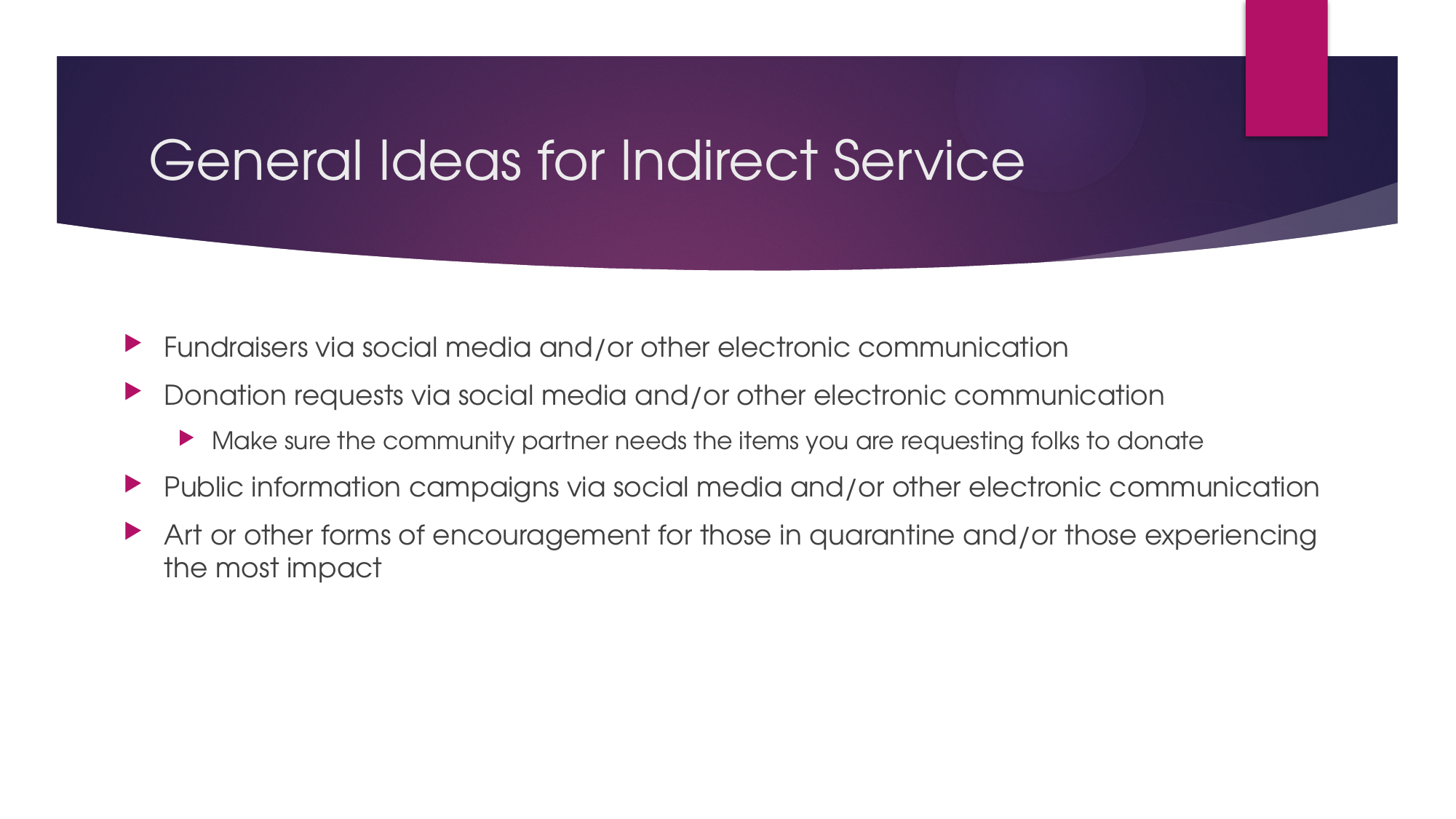

# General Ideas for Indirect Service
Fundraisers via social media and/or other electronic communication
Donation requests via social media and/or other electronic communication
Make sure the community partner needs the items you are requesting folks to donate
Public information campaigns via social media and/or other electronic communication
Art or other forms of encouragement for those in quarantine and/or those experiencing the most impact